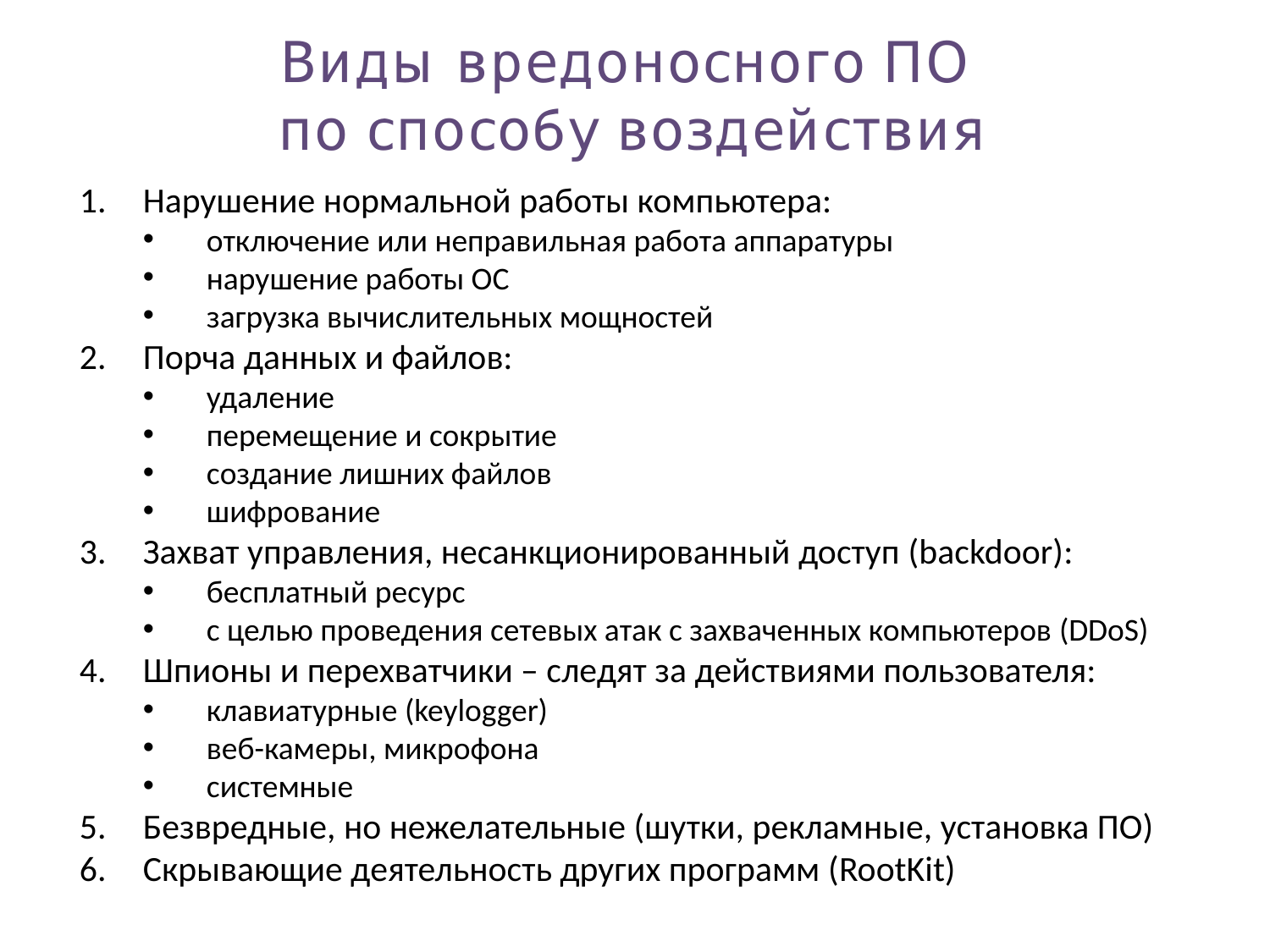

# Виды вредоносного ПО по способу воздействия
Нарушение нормальной работы компьютера:
отключение или неправильная работа аппаратуры
нарушение работы ОС
загрузка вычислительных мощностей
Порча данных и файлов:
удаление
перемещение и сокрытие
создание лишних файлов
шифрование
Захват управления, несанкционированный доступ (backdoor):
бесплатный ресурс
с целью проведения сетевых атак с захваченных компьютеров (DDoS)
Шпионы и перехватчики – следят за действиями пользователя:
клавиатурные (keylogger)
веб-камеры, микрофона
системные
Безвредные, но нежелательные (шутки, рекламные, установка ПО)
Скрывающие деятельность других программ (RootKit)